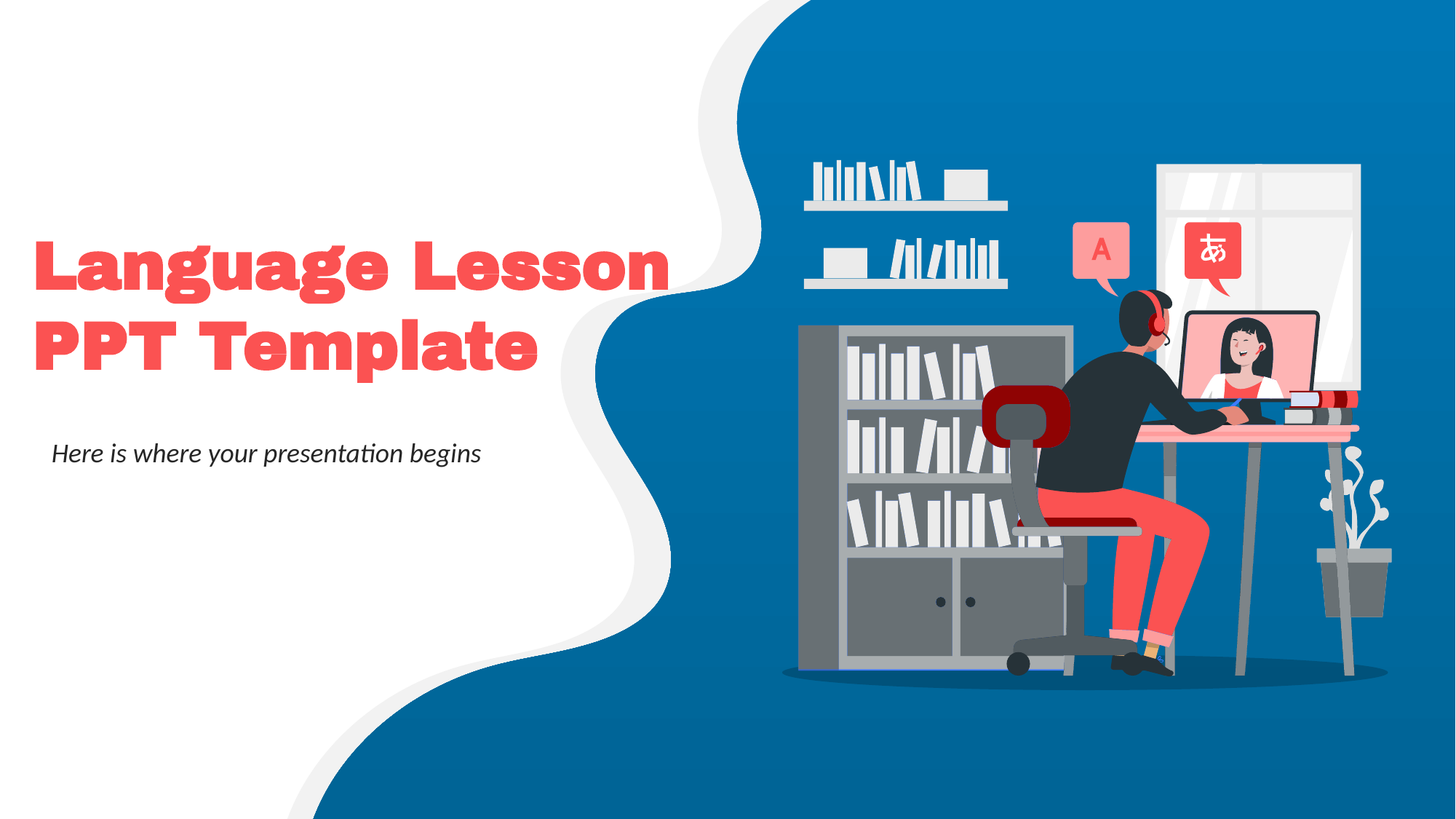

Language Lesson
PPT Template
Here is where your presentation begins